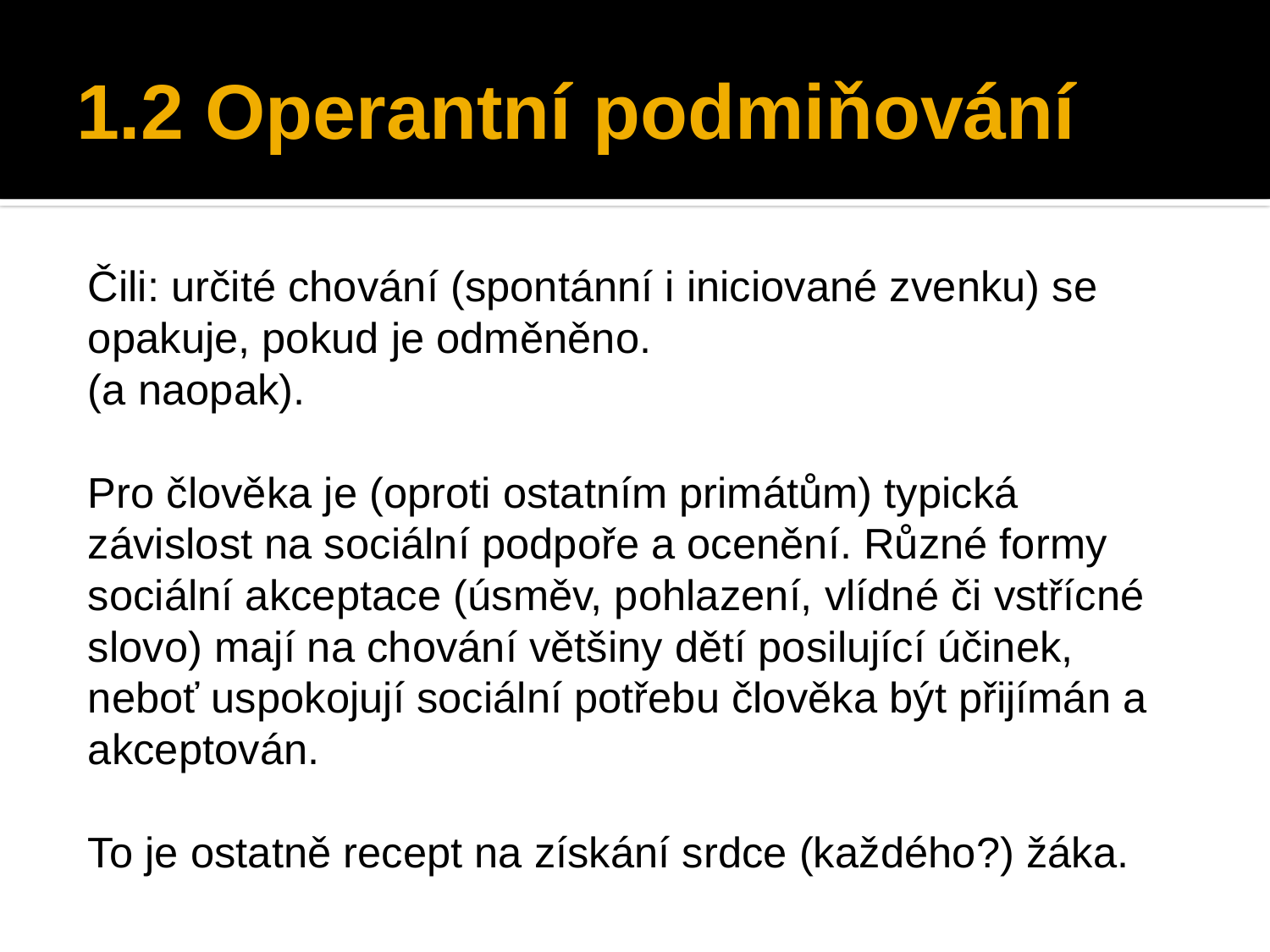

# 1.2 Operantní podmiňování
Čili: určité chování (spontánní i iniciované zvenku) se opakuje, pokud je odměněno.
(a naopak).

Pro člověka je (oproti ostatním primátům) typická závislost na sociální podpoře a ocenění. Různé formy sociální akceptace (úsměv, pohlazení, vlídné či vstřícné slovo) mají na chování většiny dětí posilující účinek, neboť uspokojují sociální potřebu člověka být přijímán a akceptován.

To je ostatně recept na získání srdce (každého?) žáka.